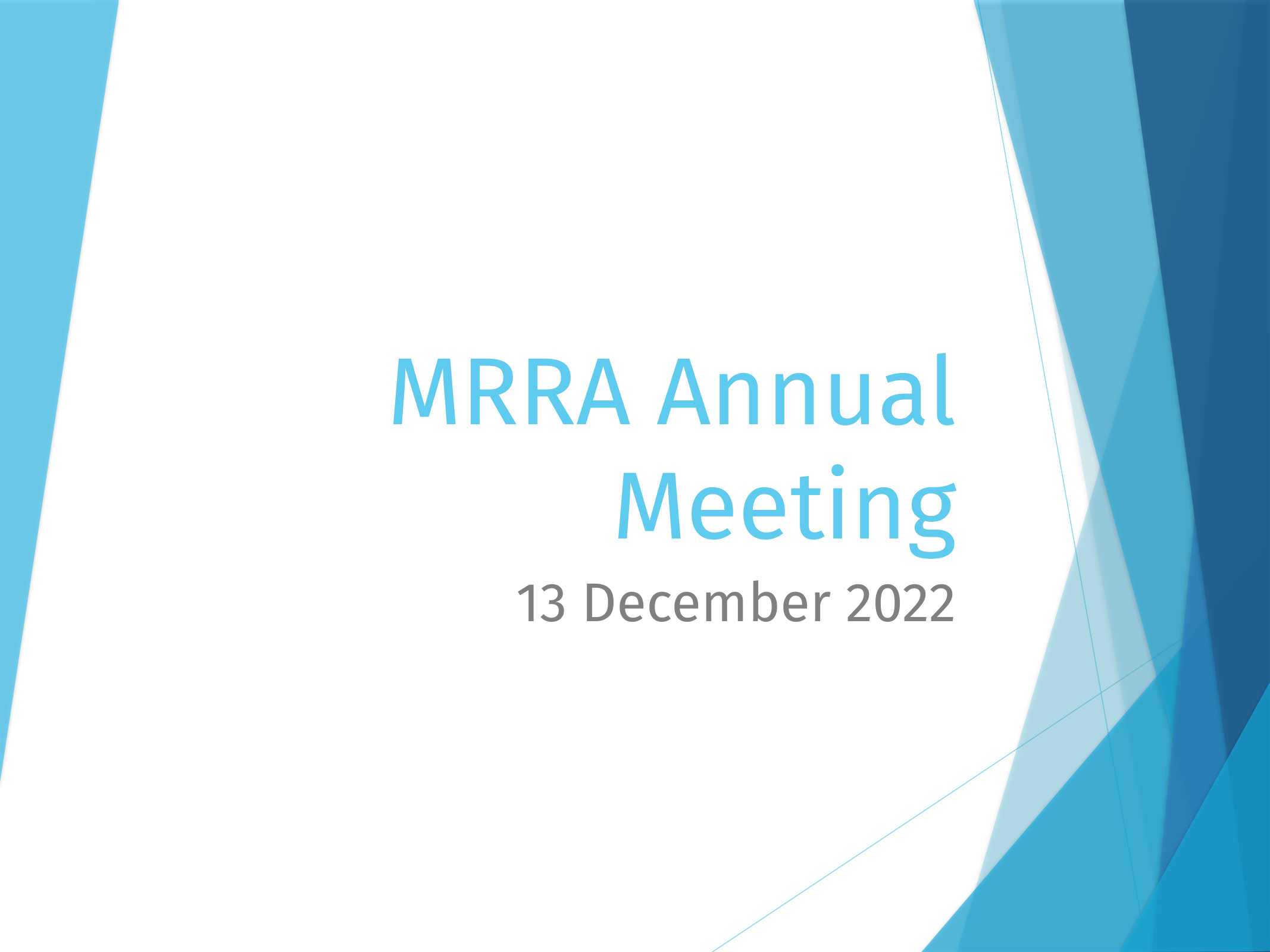

# MRRA Annual Meeting
13 December 2022